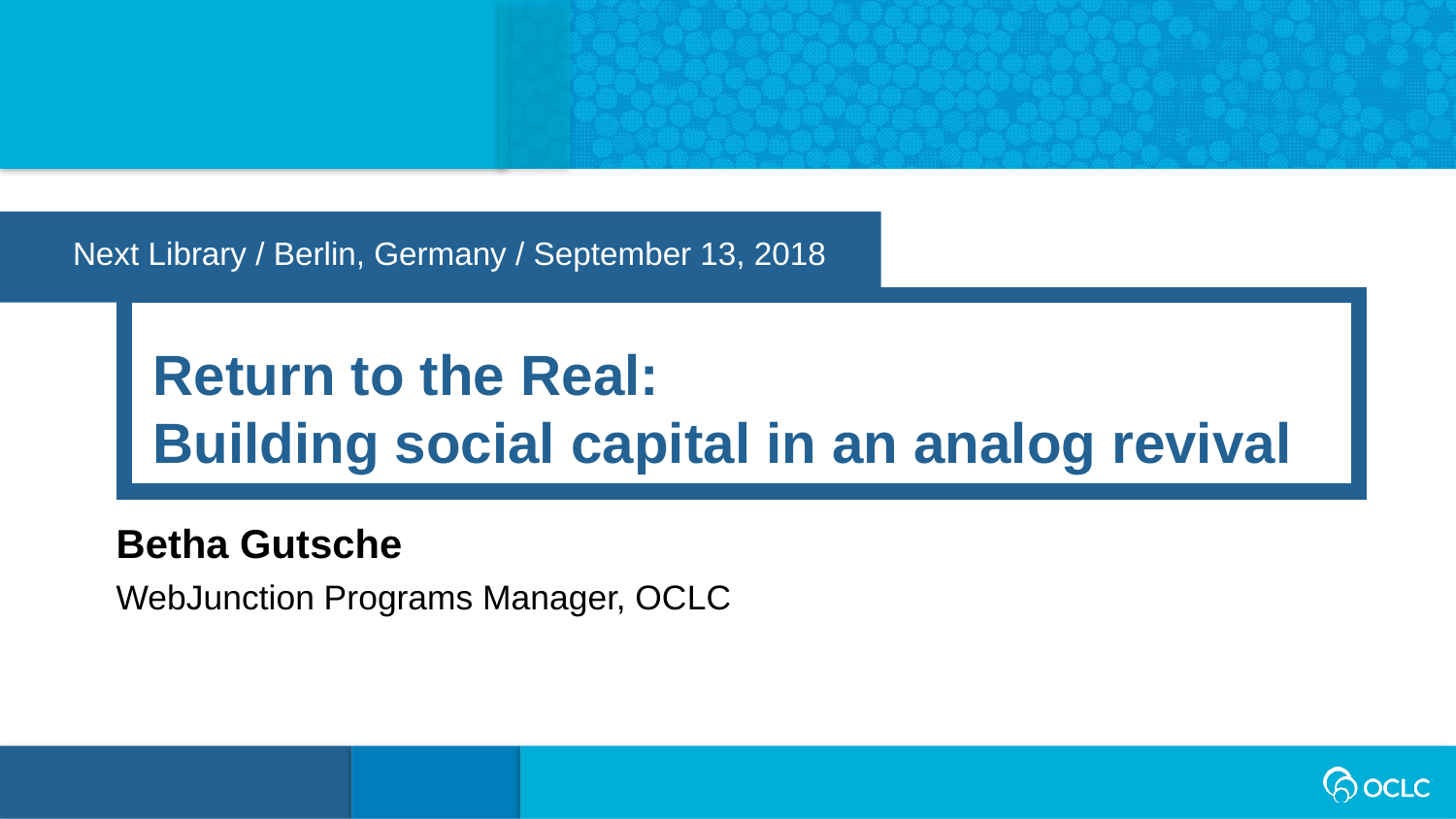

Next Library / Berlin, Germany / September 13, 2018
Return to the Real:
Building social capital in an analog revival
Betha Gutsche
WebJunction Programs Manager, OCLC